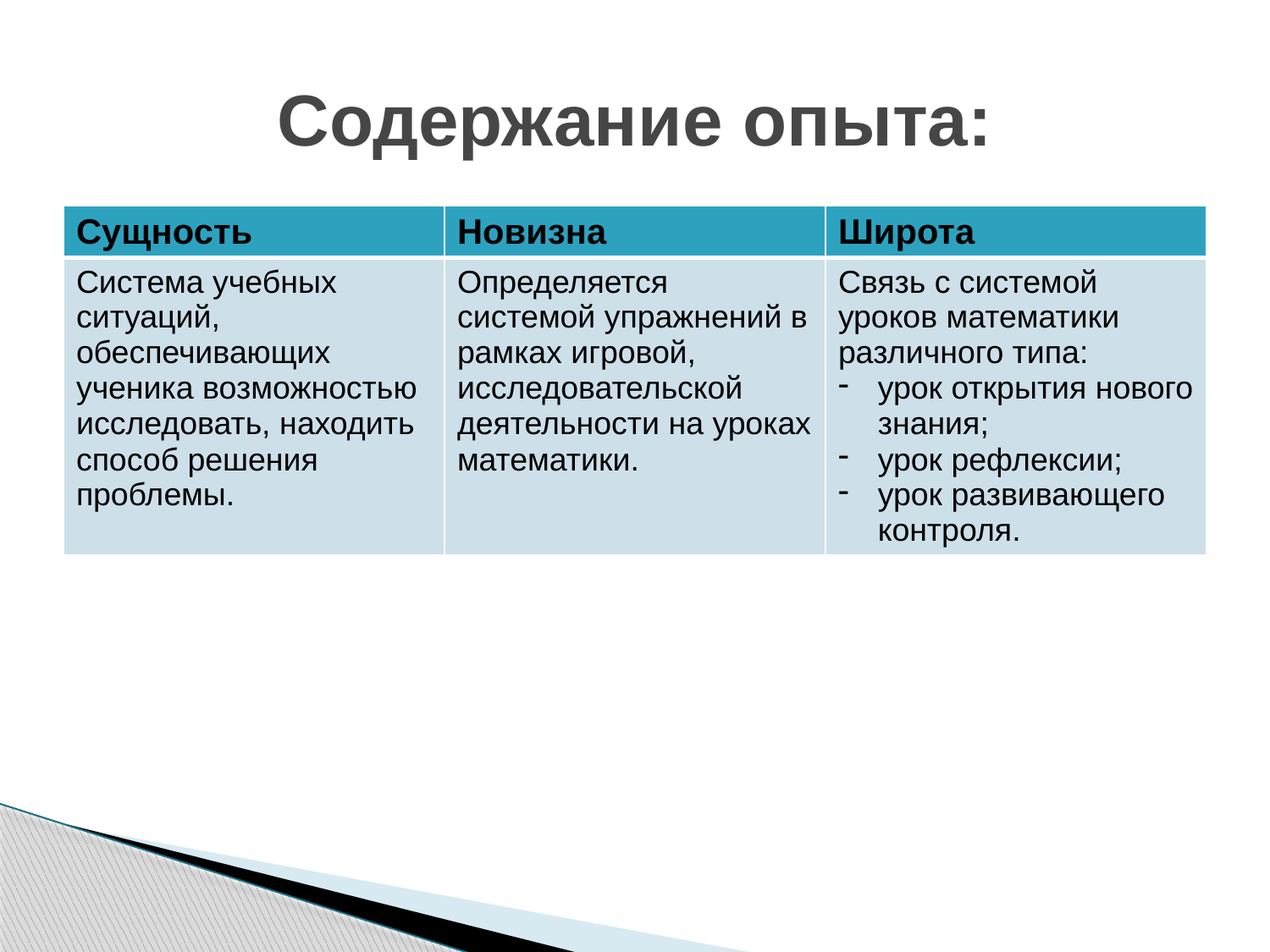

# Содержание опыта:
| Сущность | Новизна | Широта |
| --- | --- | --- |
| Система учебных ситуаций, обеспечивающих ученика возможностью исследовать, находить способ решения проблемы. | Определяется системой упражнений в рамках игровой, исследовательской деятельности на уроках математики. | Связь с системой уроков математики различного типа: урок открытия нового знания; урок рефлексии; урок развивающего контроля. |